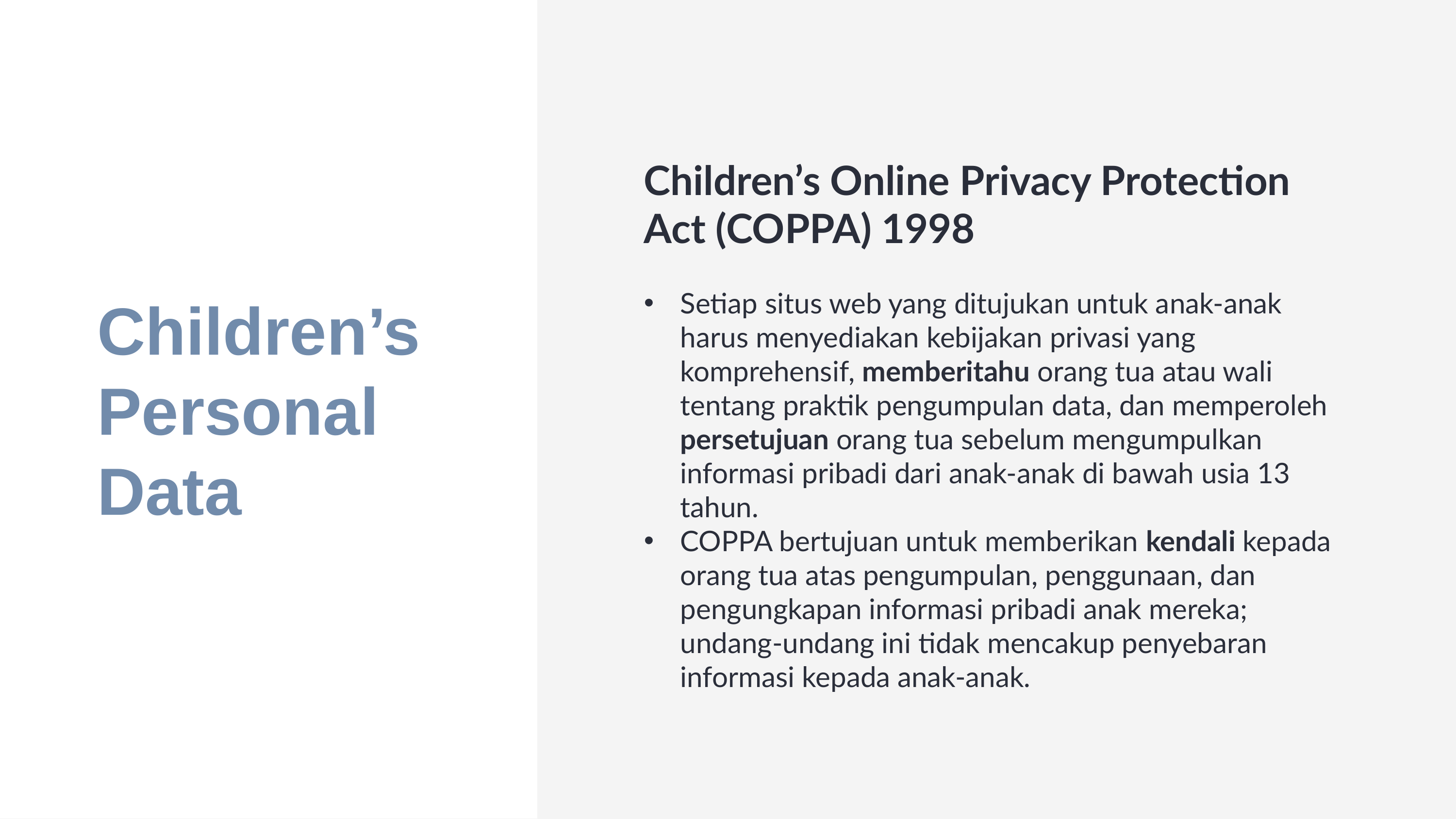

Children’s Online Privacy Protection Act (COPPA) 1998

Setiap situs web yang ditujukan untuk anak-anak harus menyediakan kebijakan privasi yang komprehensif, memberitahu orang tua atau wali tentang praktik pengumpulan data, dan memperoleh persetujuan orang tua sebelum mengumpulkan informasi pribadi dari anak-anak di bawah usia 13 tahun.
COPPA bertujuan untuk memberikan kendali kepada orang tua atas pengumpulan, penggunaan, dan pengungkapan informasi pribadi anak mereka; undang-undang ini tidak mencakup penyebaran informasi kepada anak-anak.
Children’s Personal Data